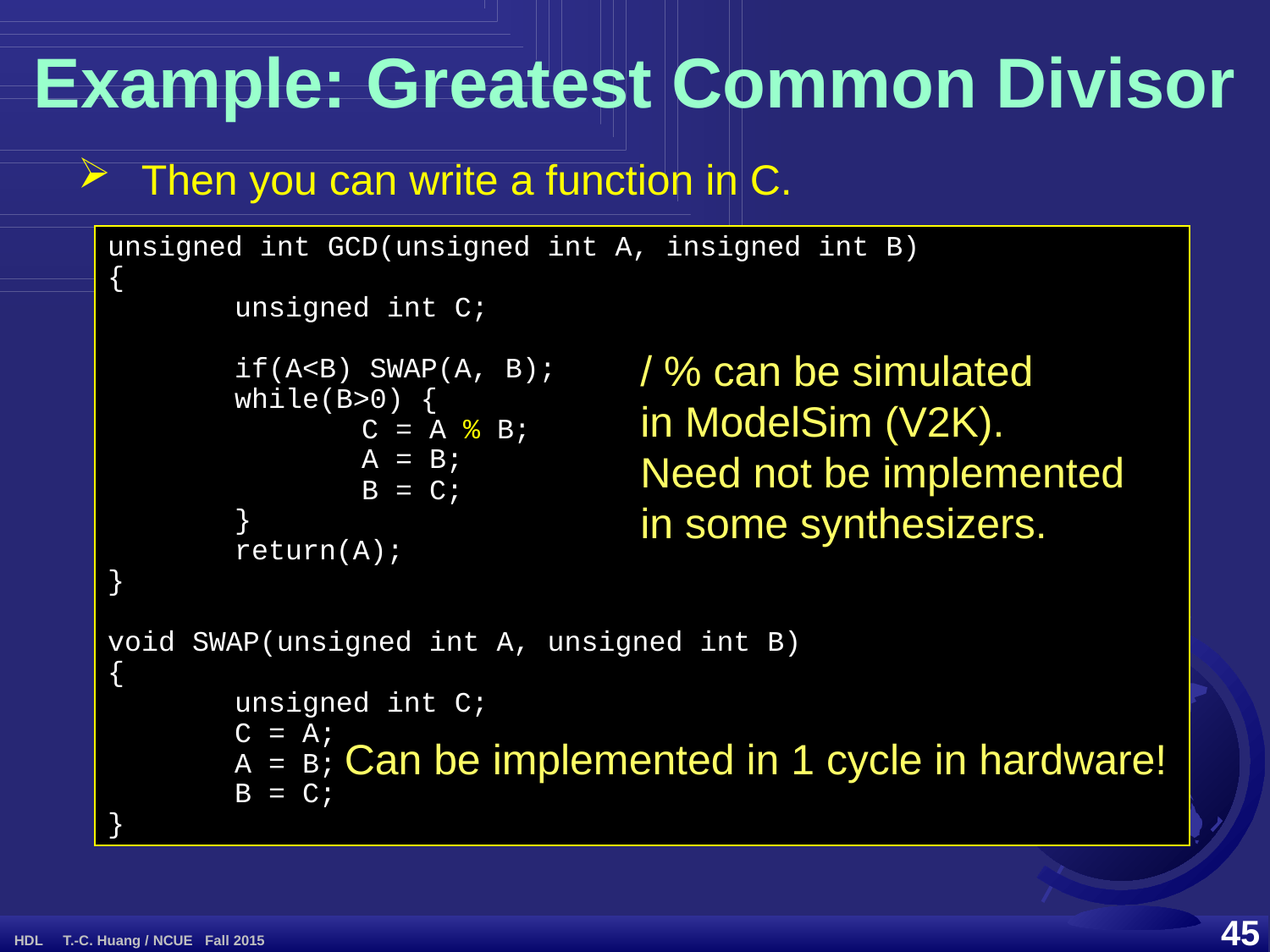

# Example: Greatest Common Divisor
Then you can write a function in C.
unsigned int GCD(unsigned int A, insigned int B)
{
	unsigned int C;

	if(A<B) SWAP(A, B);
	while(B>0) {
		C = A % B;
		A = B;
		B = C;
	}
	return(A);
}

void SWAP(unsigned int A, unsigned int B)
{
	unsigned int C;
	C = A;
	A = B;
	B = C;
}
/ % can be simulated
in ModelSim (V2K).
Need not be implemented
in some synthesizers.
Can be implemented in 1 cycle in hardware!